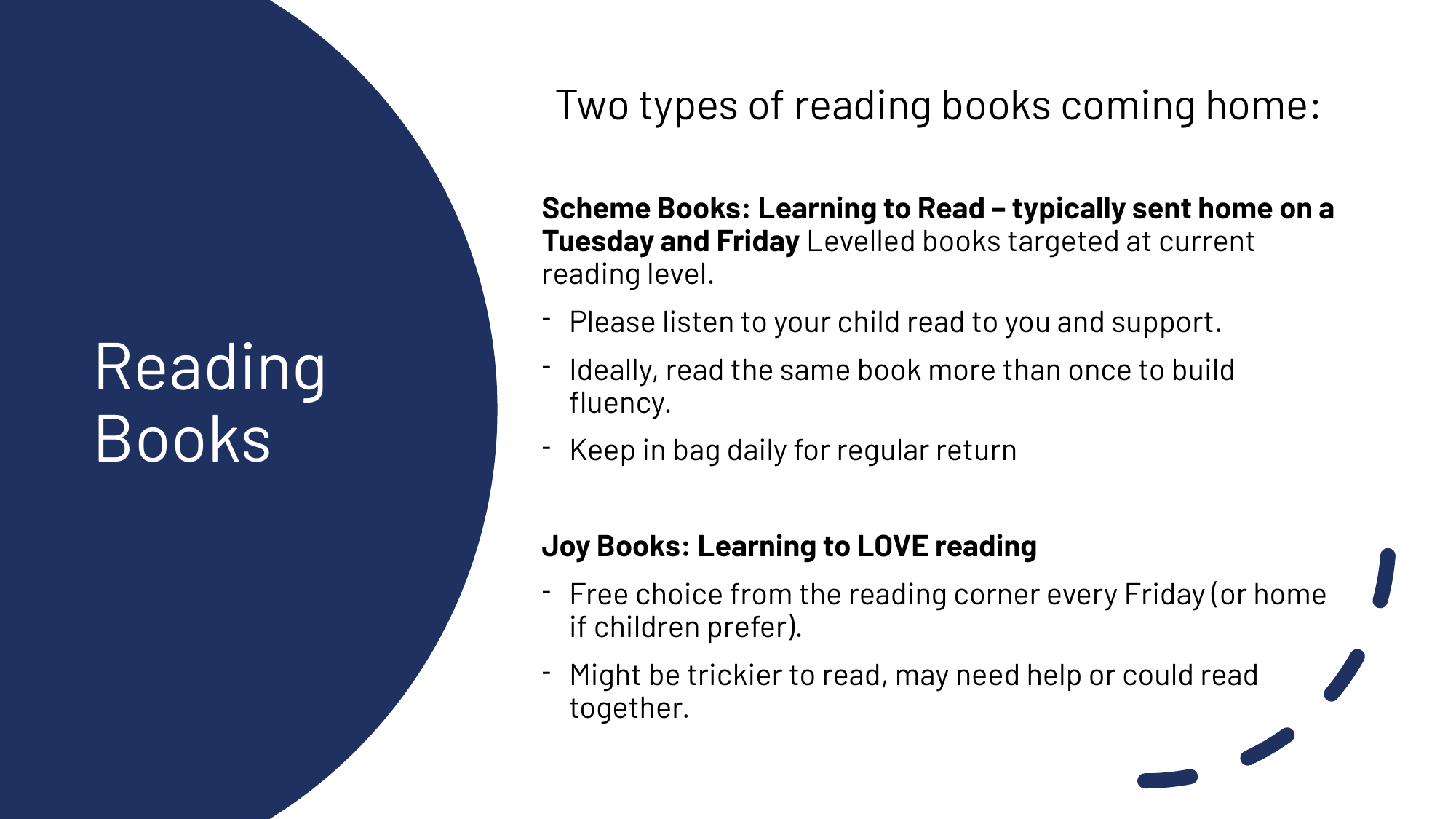

Two types of reading books coming home:

Scheme Books: Learning to Read – typically sent home on a Tuesday and Friday Levelled books targeted at current reading level.
Please listen to your child read to you and support.
Ideally, read the same book more than once to build fluency.
Keep in bag daily for regular return

Joy Books: Learning to LOVE reading
Free choice from the reading corner every Friday (or home if children prefer).
Might be trickier to read, may need help or could read together.
# Reading Books